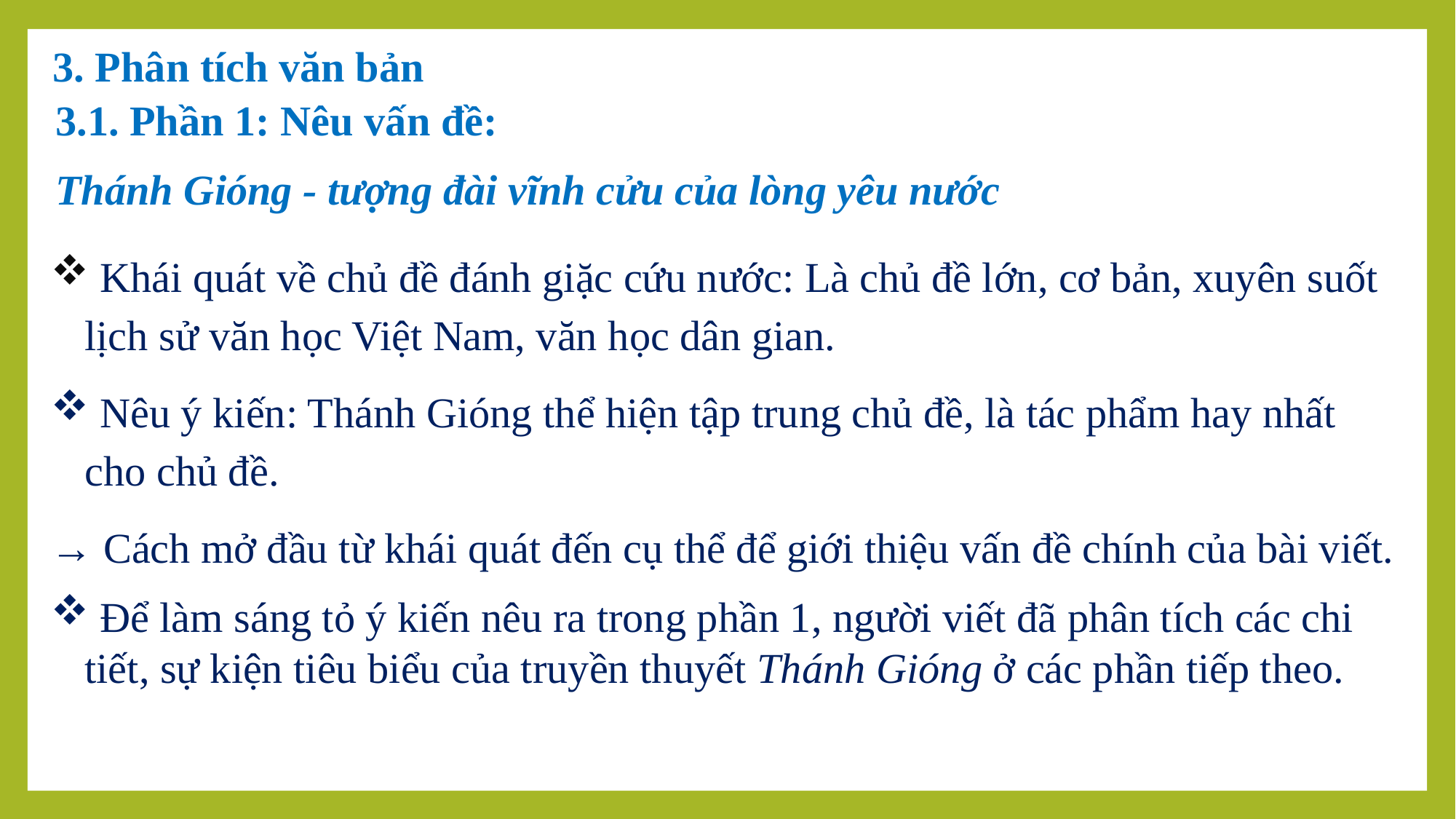

3. Phân tích văn bản
3.1. Phần 1: Nêu vấn đề:
Thánh Gióng - tượng đài vĩnh cửu của lòng yêu nước
 Khái quát về chủ đề đánh giặc cứu nước: Là chủ đề lớn, cơ bản, xuyên suốt lịch sử văn học Việt Nam, văn học dân gian.
 Nêu ý kiến: Thánh Gióng thể hiện tập trung chủ đề, là tác phẩm hay nhất cho chủ đề.
→ Cách mở đầu từ khái quát đến cụ thể để giới thiệu vấn đề chính của bài viết.
 Để làm sáng tỏ ý kiến nêu ra trong phần 1, người viết đã phân tích các chi tiết, sự kiện tiêu biểu của truyền thuyết Thánh Gióng ở các phần tiếp theo.